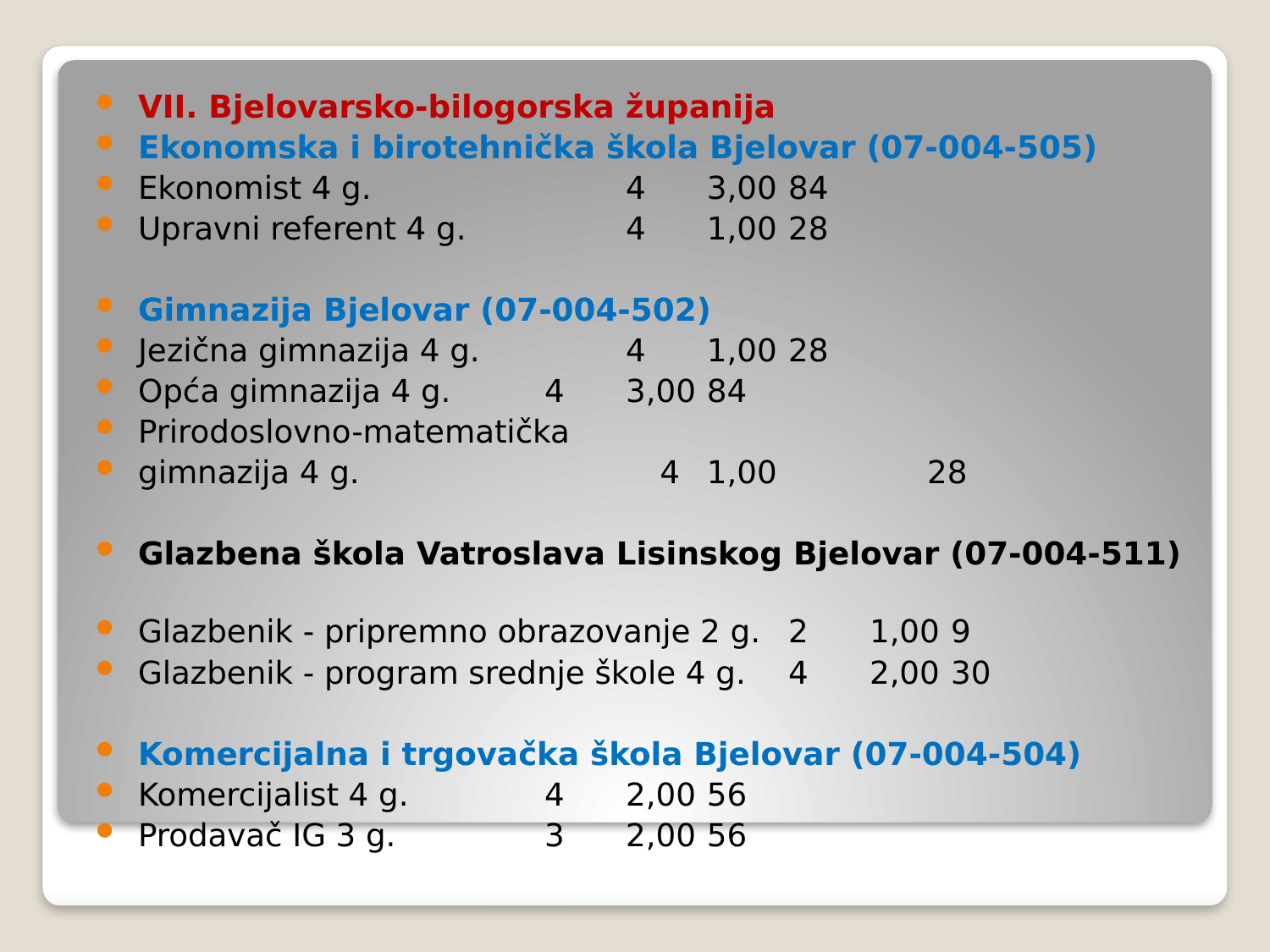

VII. Bjelovarsko-bilogorska županija
Ekonomska i birotehnička škola Bjelovar (07-004-505)
Ekonomist 4 g. 	                  	4 	3,00 		84
Upravni referent 4 g. 	  	4 	1,00 		28

Gimnazija Bjelovar (07-004-502)
Jezična gimnazija 4 g. 	    	4 	1,00 		28
Opća gimnazija 4 g. 	    	4 	3,00 		84
Prirodoslovno-matematička
gimnazija 4 g. 	                            4 	1,00 	              28

Glazbena škola Vatroslava Lisinskog Bjelovar (07-004-511)
Glazbenik - pripremno obrazovanje 2 g. 	2 	1,00 		9
Glazbenik - program srednje škole 4 g. 	4 	2,00 		30

Komercijalna i trgovačka škola Bjelovar (07-004-504)
Komercijalist 4 g. 		4 	2,00 		56
Prodavač IG 3 g. 		3 	2,00 		56